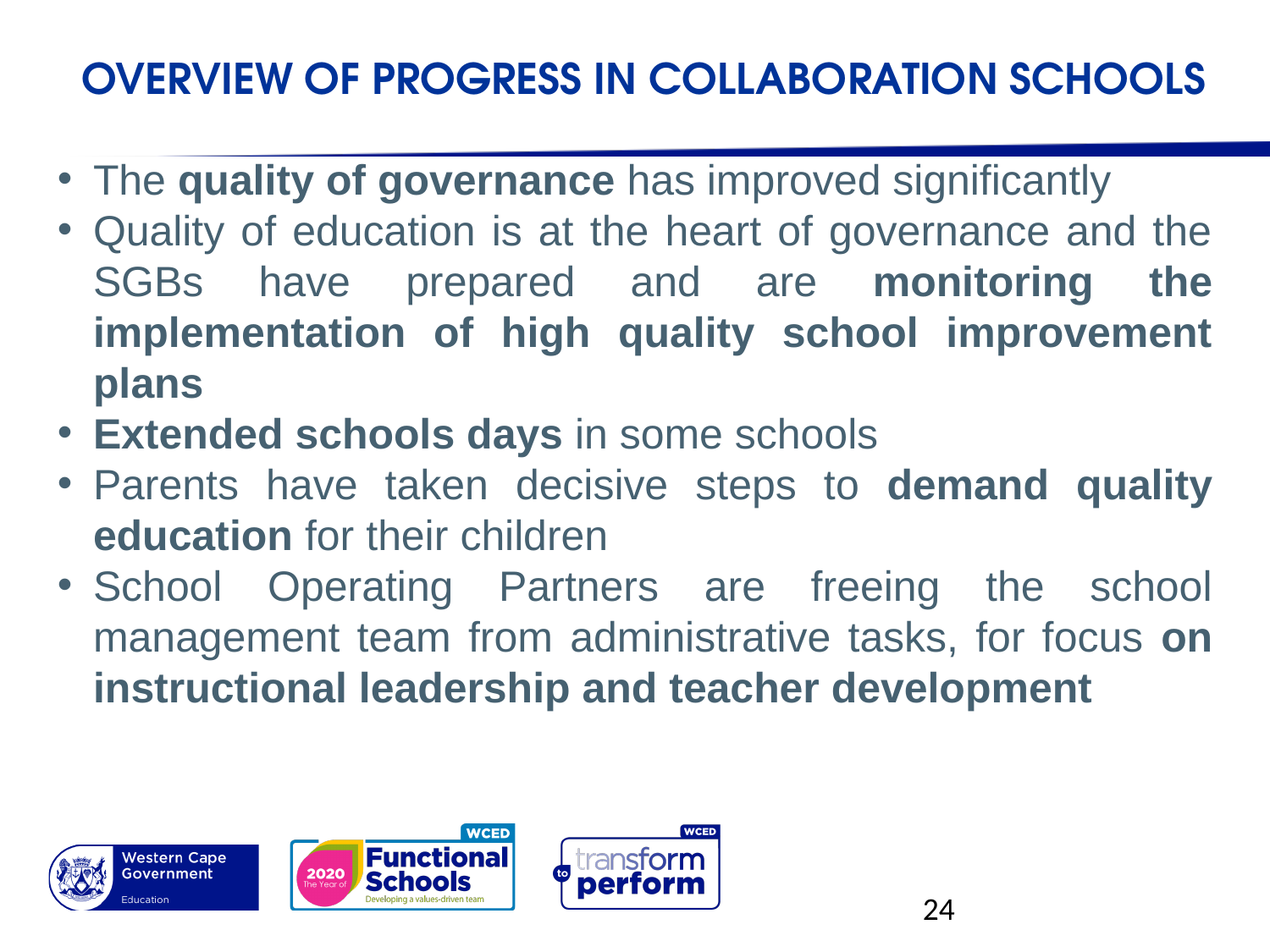

24
OVERVIEW OF PROGRESS IN COLLABORATION SCHOOLS
The quality of governance has improved significantly
Quality of education is at the heart of governance and the SGBs have prepared and are monitoring the implementation of high quality school improvement plans
Extended schools days in some schools
Parents have taken decisive steps to demand quality education for their children
School Operating Partners are freeing the school management team from administrative tasks, for focus on instructional leadership and teacher development